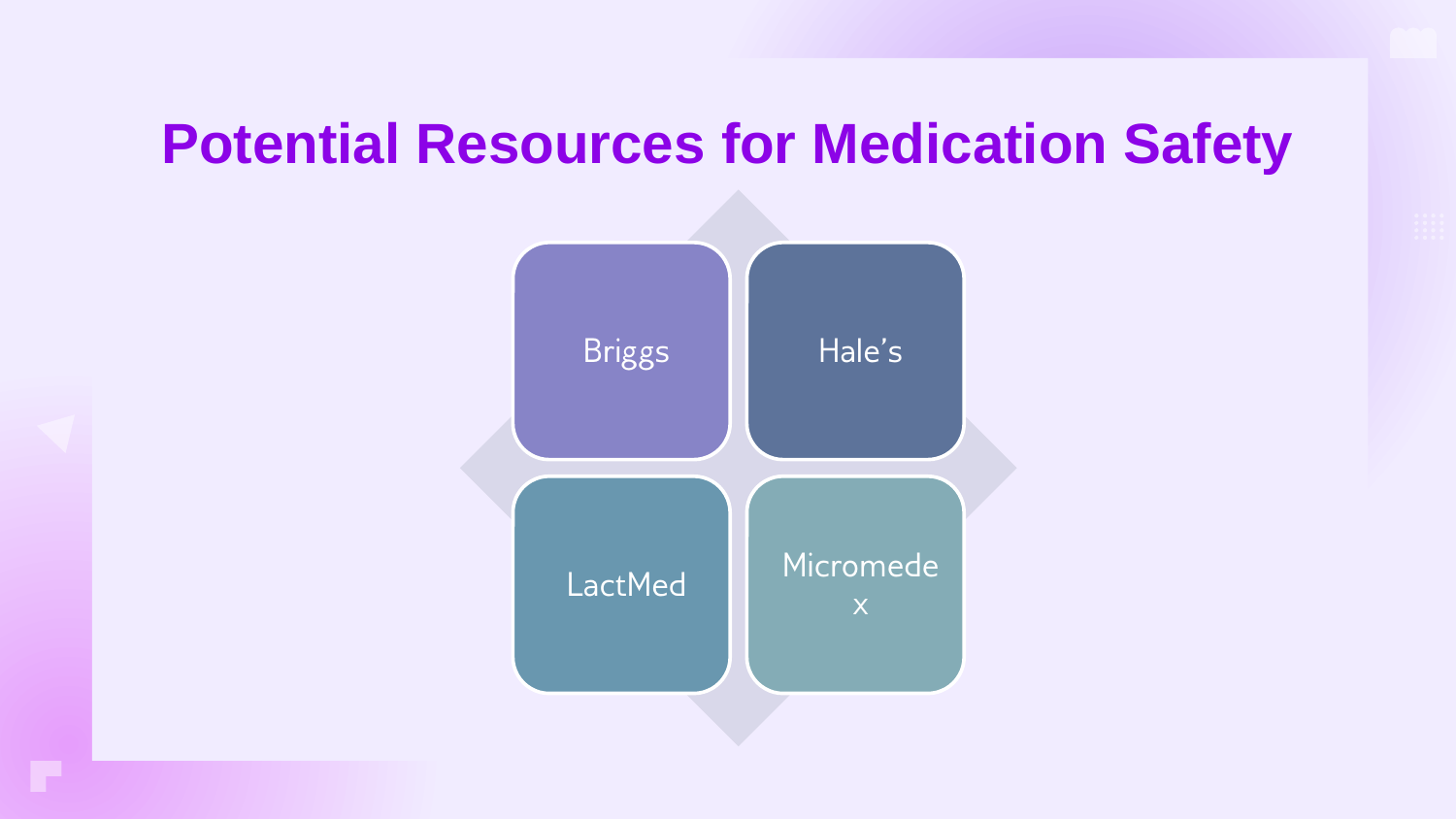

# Potential Resources for Medication Safety
Briggs
Hale’s
LactMed
Micromedex